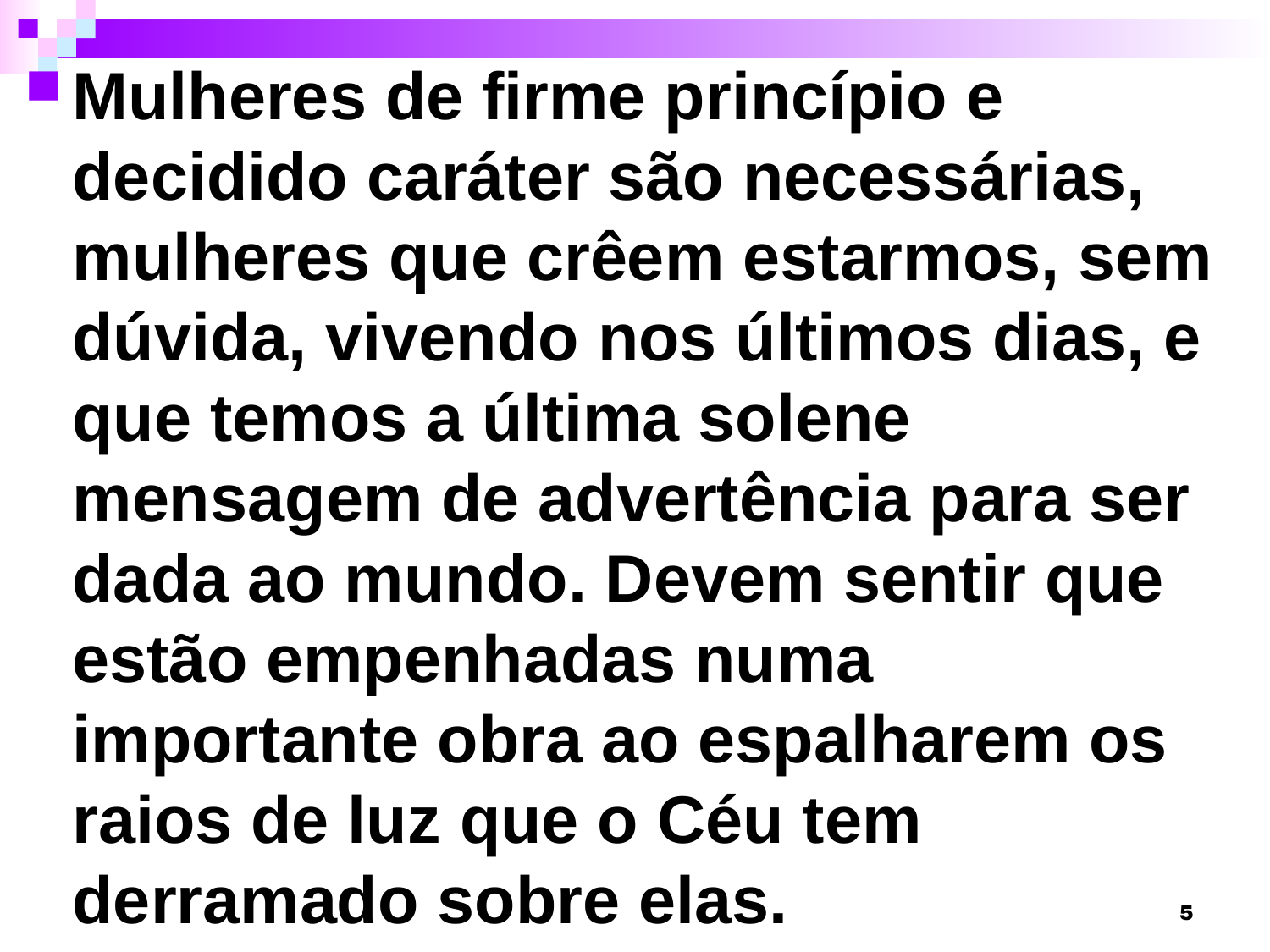

Mulheres de firme princípio e decidido caráter são necessárias, mulheres que crêem estarmos, sem dúvida, vivendo nos últimos dias, e que temos a última solene mensagem de advertência para ser dada ao mundo. Devem sentir que estão empenhadas numa importante obra ao espalharem os raios de luz que o Céu tem derramado sobre elas.
5